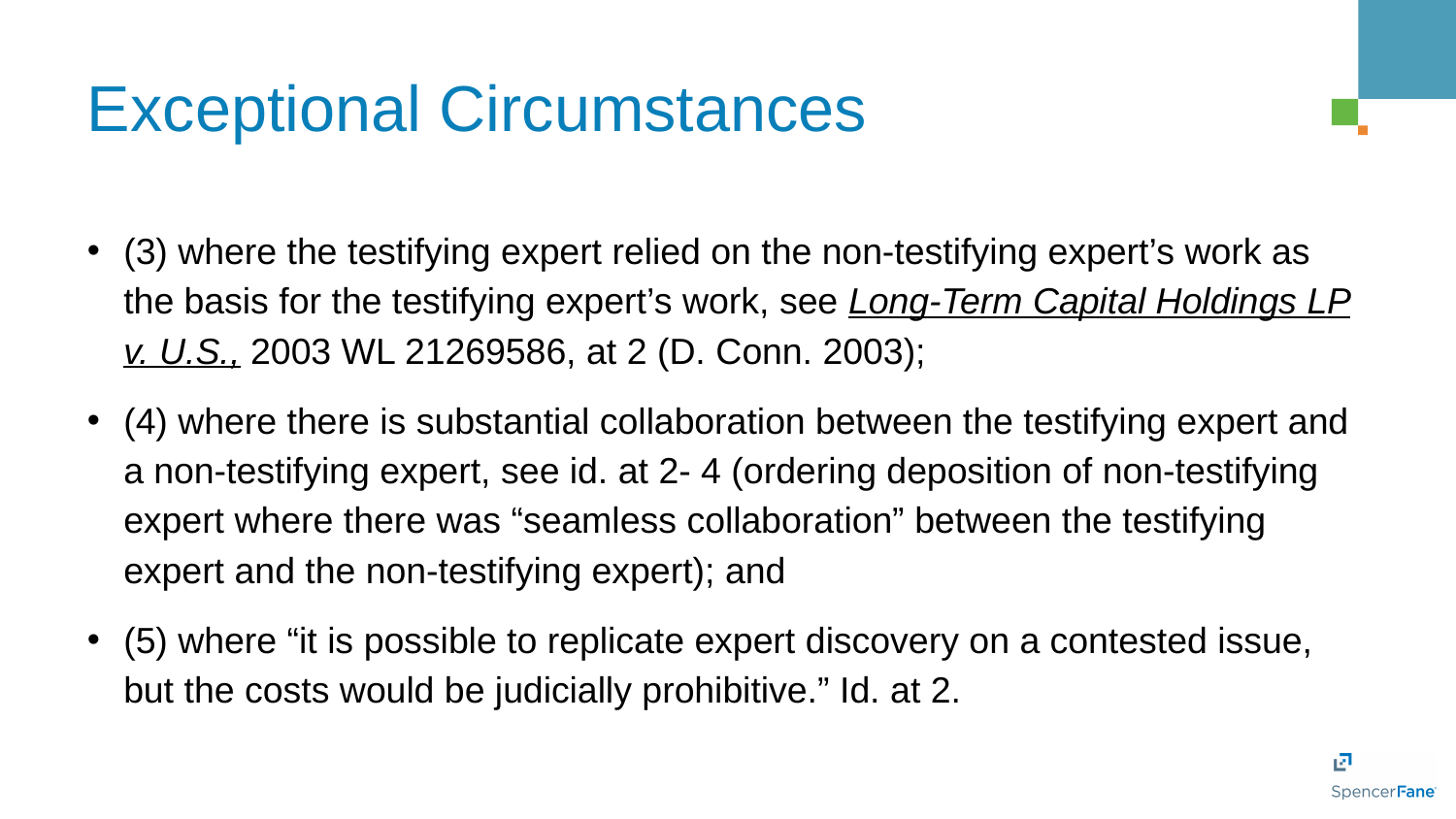

# Exceptional Circumstances
(3) where the testifying expert relied on the non-testifying expert’s work as the basis for the testifying expert’s work, see Long-Term Capital Holdings LP v. U.S., 2003 WL 21269586, at 2 (D. Conn. 2003);
(4) where there is substantial collaboration between the testifying expert and a non-testifying expert, see id. at 2- 4 (ordering deposition of non-testifying expert where there was “seamless collaboration” between the testifying expert and the non-testifying expert); and
(5) where “it is possible to replicate expert discovery on a contested issue, but the costs would be judicially prohibitive.” Id. at 2.